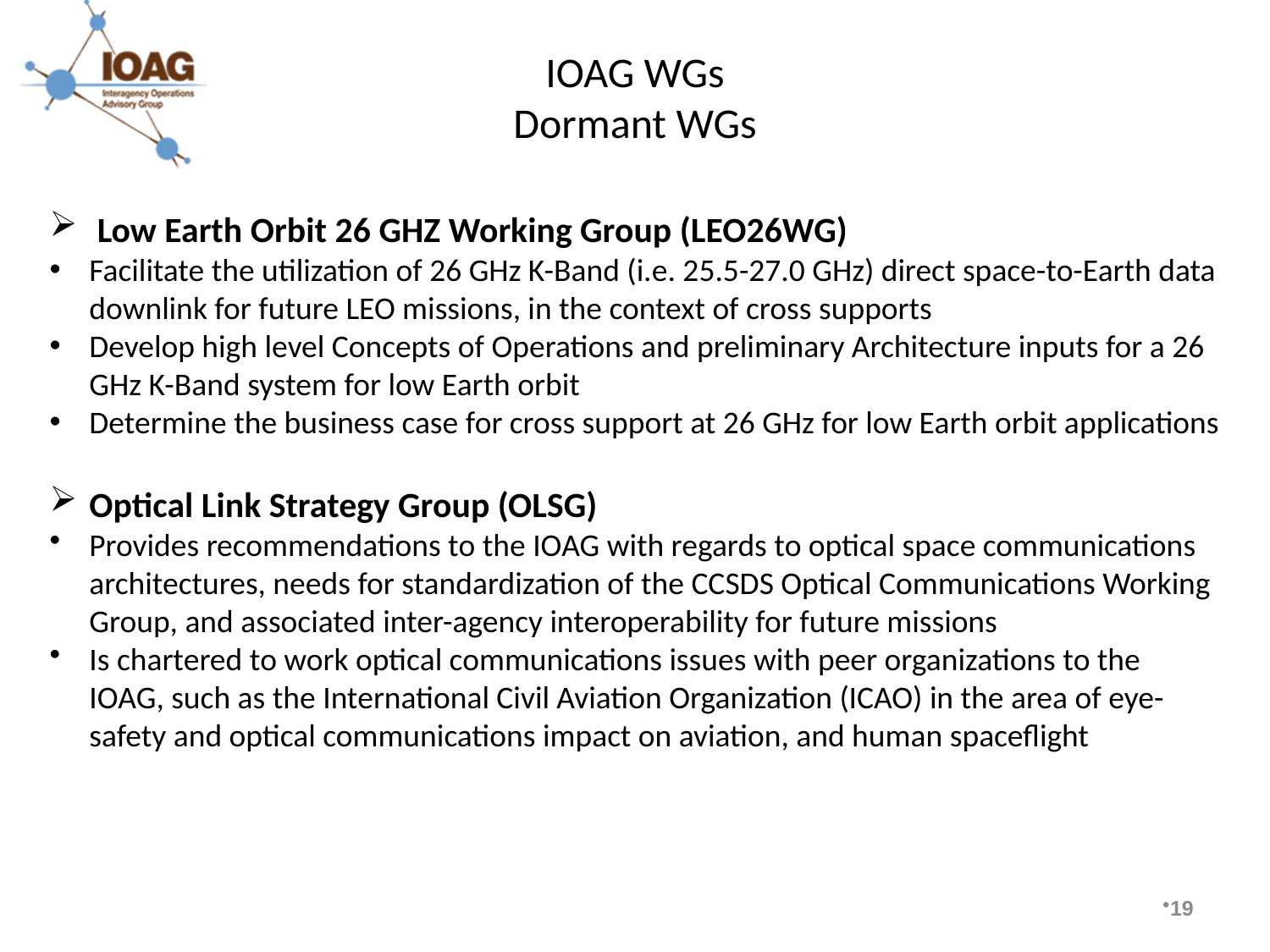

# IOAG WGs Dormant WGs
Low Earth Orbit 26 GHZ Working Group (LEO26WG)
Facilitate the utilization of 26 GHz K-Band (i.e. 25.5-27.0 GHz) direct space-to-Earth data downlink for future LEO missions, in the context of cross supports
Develop high level Concepts of Operations and preliminary Architecture inputs for a 26 GHz K-Band system for low Earth orbit
Determine the business case for cross support at 26 GHz for low Earth orbit applications

Optical Link Strategy Group (OLSG)
Provides recommendations to the IOAG with regards to optical space communications architectures, needs for standardization of the CCSDS Optical Communications Working Group, and associated inter-agency interoperability for future missions
Is chartered to work optical communications issues with peer organizations to the IOAG, such as the International Civil Aviation Organization (ICAO) in the area of eye-safety and optical communications impact on aviation, and human spaceflight

19